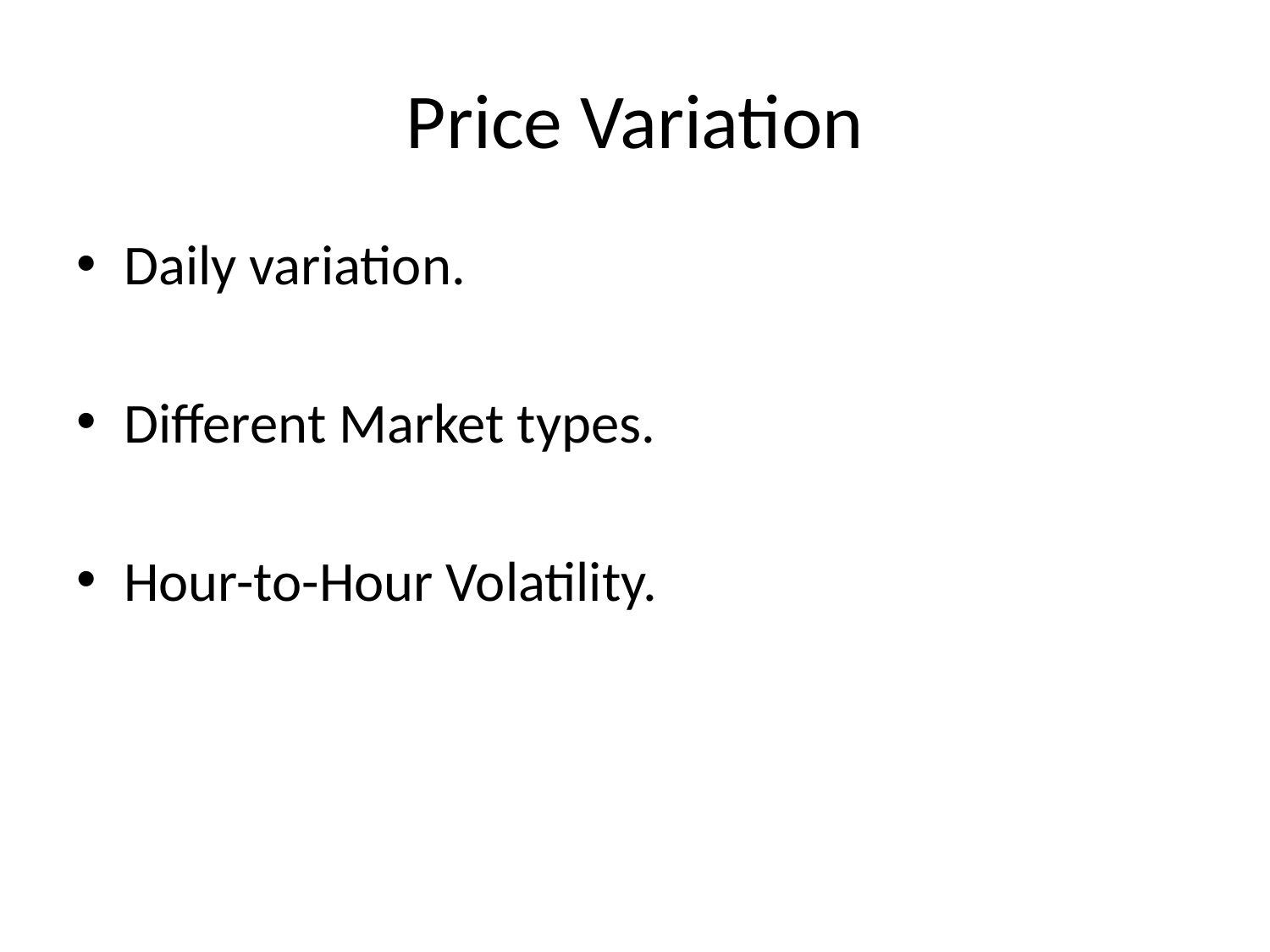

# Price Variation
Daily variation.

Different Market types.

Hour-to-Hour Volatility.